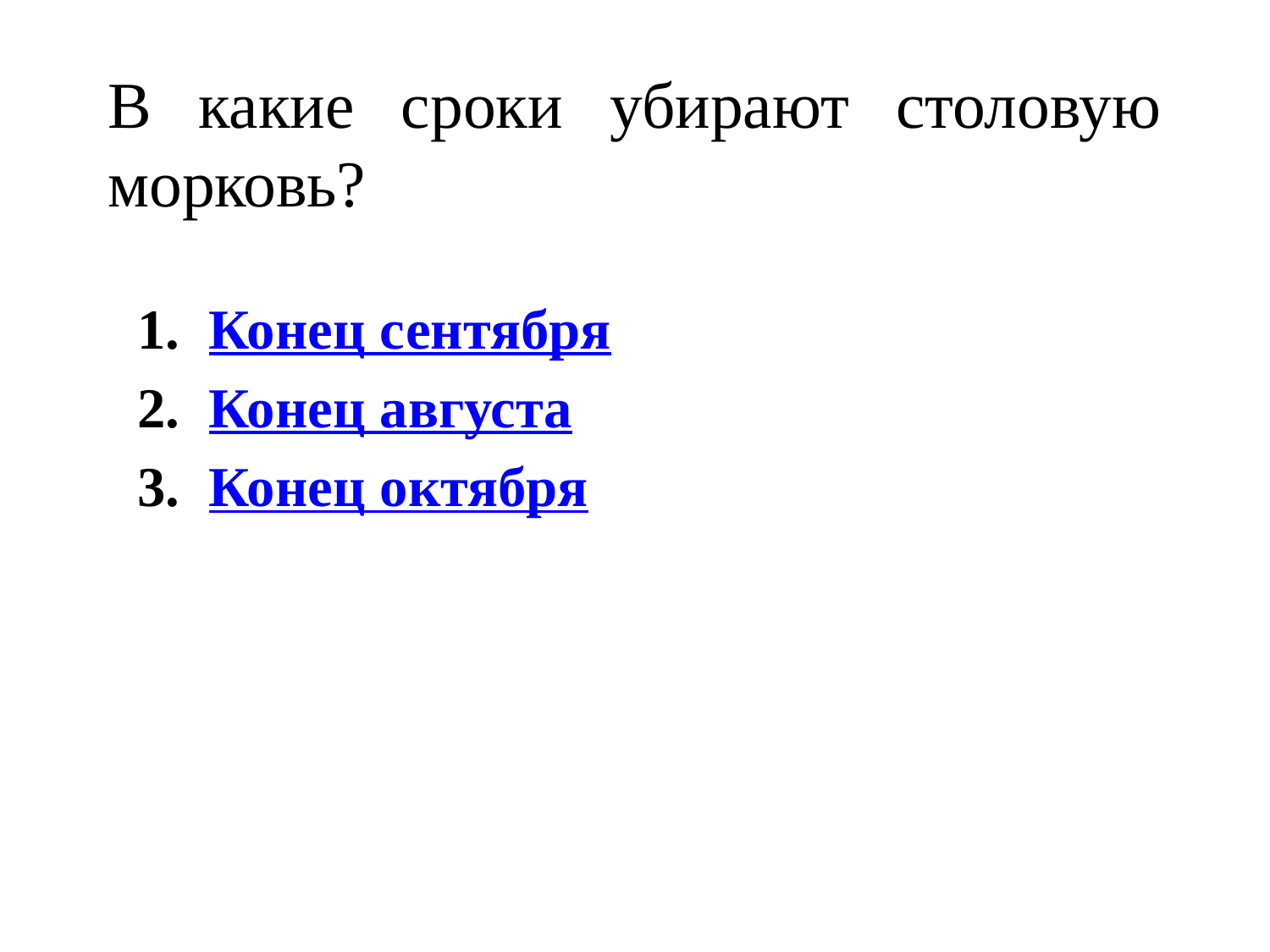

# В какие сроки убирают столовую морковь?
Конец сентября
Конец августа
Конец октября